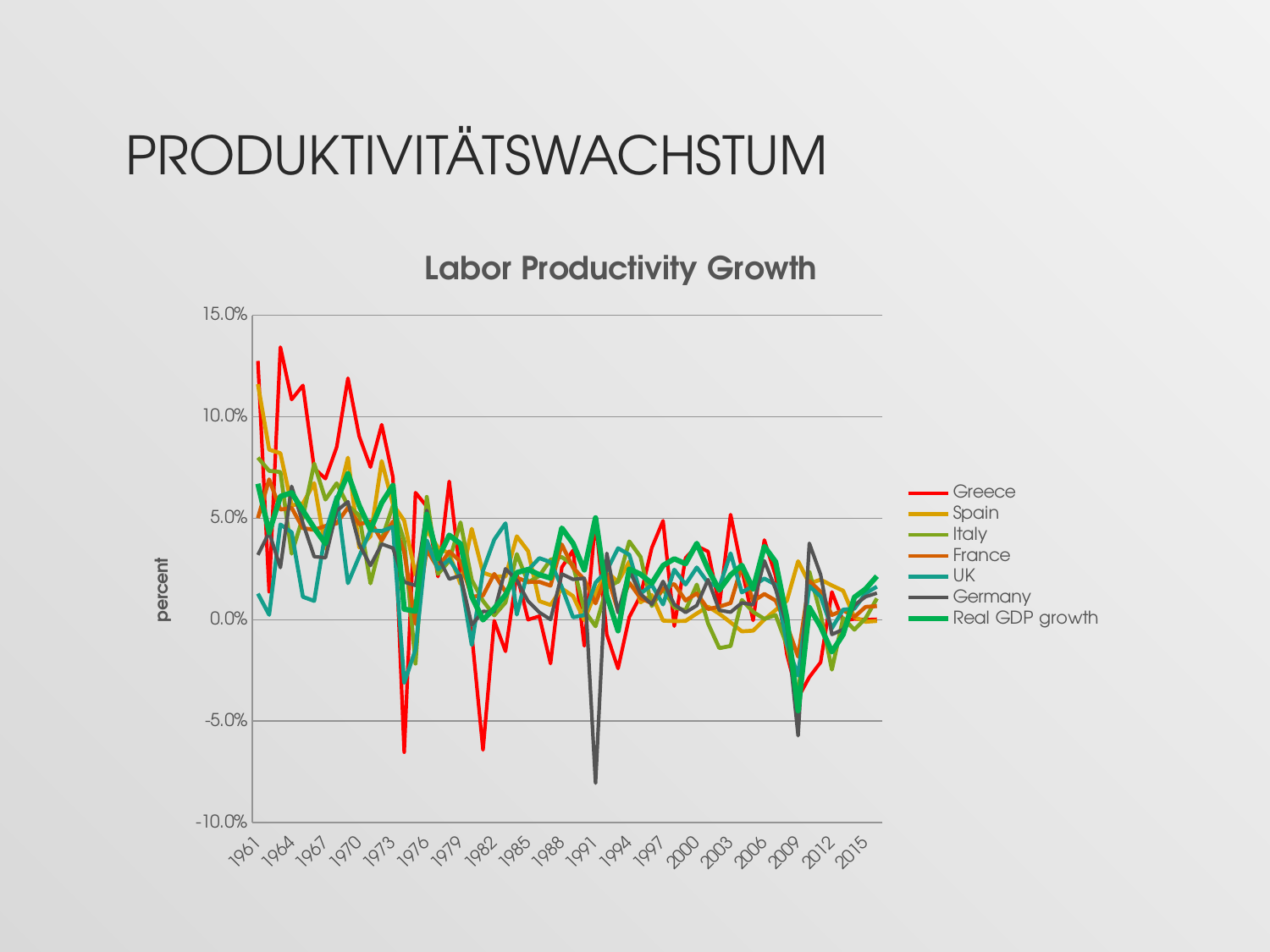

# Produktivitätswachstum

### Chart: Labor Productivity Growth

| Category | Greece | Spain | Italy | France | UK | Germany |  |
|---|---|---|---|---|---|---|---|
| 1961 | 0.12753987509235065 | 0.11609616578615922 | 0.07989185736195248 | 0.05007391361696034 | 0.012825811319956193 | 0.031927613662774634 | 0.06699722106941719 |
| 1962 | 0.013790888878557839 | 0.0838357345053442 | 0.0733614078432947 | 0.06917564850734648 | 0.002406154626994006 | 0.04300975235619786 | 0.04293495393884195 |
| 1963 | 0.1343302076363504 | 0.08202601083781014 | 0.0727933581817124 | 0.05426763309663829 | 0.04693343279832396 | 0.025688768814727814 | 0.06077087129195036 |
| 1964 | 0.1085011297291818 | 0.05639770079276363 | 0.0325586802874378 | 0.05514435685580321 | 0.04307837936359871 | 0.06569144410514127 | 0.06254151437856881 |
| 1965 | 0.11548367294135264 | 0.057282932099191886 | 0.05052993088850655 | 0.04511543406654228 | 0.011253177197460662 | 0.04759727622480536 | 0.05379684658441031 |
| 1966 | 0.0746297167911587 | 0.06729910871830636 | 0.07694280107371854 | 0.044302066532372786 | 0.009217846049582423 | 0.03106042721253721 | 0.04521755471452238 |
| 1967 | 0.06951037986361053 | 0.03507684500327857 | 0.05920904566277674 | 0.04620555652765379 | 0.04309937798935004 | 0.030497979915077744 | 0.0374530864190572 |
| 1968 | 0.08505932576485375 | 0.05708028428485279 | 0.06724905157501992 | 0.04747294897492438 | 0.06075106412622855 | 0.053632151475199175 | 0.058769778212389046 |
| 1969 | 0.11901647576606456 | 0.07987457497733352 | 0.05617952156370554 | 0.0552181938175722 | 0.01796331577329724 | 0.058134667636094095 | 0.07200482938102648 |
| 1970 | 0.09038394321620213 | 0.03559877199014028 | 0.0514774380401013 | 0.04700845204695403 | 0.031153462949953692 | 0.03723846338715786 | 0.05626007994794269 |
| 1971 | 0.07520044029382245 | 0.0410449044508876 | 0.0178587778031587 | 0.0485463514971507 | 0.044068192891224545 | 0.026654870763908045 | 0.044309229531782846 |
| 1972 | 0.09611536944352705 | 0.07819680273217466 | 0.0395912096665656 | 0.039022401389007255 | 0.04365626956137425 | 0.037294057683396 | 0.05757032104455728 |
| 1973 | 0.07020221188031561 | 0.056863226587460236 | 0.05630075884656649 | 0.04843496620305965 | 0.045751900745654384 | 0.03528563312503774 | 0.06622581090537438 |
| 1974 | -0.0653266875042291 | 0.048841111700228756 | 0.0388618319287255 | 0.03337475461032935 | -0.03114729075146394 | 0.018530788157835376 | 0.005182524531129218 |
| 1975 | 0.06261966205059633 | 0.022056432322553388 | -0.021650797094593055 | -0.0020748984746926658 | -0.014777333841108686 | 0.016864323829406835 | 0.004154504538390391 |
| 1976 | 0.05585096405550316 | 0.04419987869382003 | 0.06052231958401766 | 0.03450467508143373 | 0.039109840930553696 | 0.053868386196064266 | 0.051940625016083874 |
| 1977 | 0.021251503174500863 | 0.03558399507096954 | 0.022463856071370136 | 0.025327497400998933 | 0.02475102276569041 | 0.031145264770083614 | 0.03008396109806677 |
| 1978 | 0.0681860143447961 | 0.03257966121924061 | 0.028988499277466273 | 0.03362284914531899 | 0.029807048898427446 | 0.020000377675333247 | 0.04165784134977035 |
| 1979 | 0.021595757100259627 | 0.017605940737629444 | 0.04793801394225028 | 0.028711947441159014 | 0.02108586649266253 | 0.021769099856448593 | 0.03738479538958628 |
| 1980 | -0.007114437589676892 | 0.044785813628339666 | 0.019559933604952118 | 0.01126823284588685 | -0.012531123329862837 | -0.002628381247355316 | 0.01134900115863613 |
| 1981 | -0.0642345144600378 | 0.0231686990843607 | 0.009259145312734196 | 0.011938208885578172 | 0.0241854479954986 | 0.004083946320615706 | -0.0001057582893492226 |
| 1982 | -0.0005412282212724495 | 0.021249733441133012 | 0.0020851978699429896 | 0.022513009535876094 | 0.039468065052846724 | 0.0038032834553636263 | 0.005502588534846531 |
| 1983 | -0.015632024169116354 | 0.021244131759081464 | 0.008440932052565575 | 0.013767971794046208 | 0.047495085230442324 | 0.025056444421472923 | 0.012198113228693463 |
| 1984 | 0.022427251022678174 | 0.04111585985121624 | 0.032315605969625016 | 0.020643017743193992 | 0.0025121793581264207 | 0.019429517994558276 | 0.023183052042640373 |
| 1985 | -3.5545243717849395e-05 | 0.033825912630326194 | 0.018342248381219672 | 0.018579403041712794 | 0.024395250645478983 | 0.009120902204599934 | 0.024742631735819698 |
| 1986 | 0.0017138763210644559 | 0.009147763074389026 | 0.021570550370469288 | 0.018626490175600585 | 0.03033008430323525 | 0.0036066319075931386 | 0.02214735809260504 |
| 1987 | -0.021644086118908223 | 0.007214012040416051 | 0.029569727564190407 | 0.01674091873124217 | 0.028365931699689373 | 5.4035088383752594e-05 | 0.020510944951351195 |
| 1988 | 0.025771138253596115 | 0.015363568950235384 | 0.030880510285613783 | 0.03707025250791318 | 0.01606218303711615 | 0.022521690493930047 | 0.045187874482401025 |
| 1989 | 0.03417235337855784 | 0.01161734202576592 | 0.026873288261117567 | 0.02560174427825279 | 0.0011966917744081762 | 0.0198285914035643 | 0.03760144672147092 |
| 1990 | -0.012930238001481742 | -0.00017466063884741256 | 0.004520230934762504 | 0.01979178821056138 | 0.0021951669561559584 | 0.020394649275960575 | 0.024492562707356447 |
| 1991 | 0.04948661987169811 | 0.013268809311185459 | -0.003267355402001626 | 0.008048636009817312 | 0.018228468247193597 | -0.0805688210465304 | 0.05020175805929039 |
| 1992 | -0.007324010936851422 | 0.023581549309616756 | 0.01571143633899097 | 0.02246144051781851 | 0.024149180334435583 | 0.032716839719681534 | 0.011798139833973709 |
| 1993 | -0.02409020968834097 | 0.018593199041633257 | 0.01883996377621644 | 0.004354133275209504 | 0.03524165981620664 | 0.0034751636388088425 | -0.005509080654479415 |
| 1994 | 0.0012742836995878193 | 0.028667484653648323 | 0.03859848379694131 | 0.0182161186976042 | 0.03203106360528185 | 0.024223870647238854 | 0.024977774963762966 |
| 1995 | 0.011892414128451323 | 0.008531736730240214 | 0.030940646321512277 | 0.01059320367026051 | 0.012834917284246572 | 0.01270563586187512 | 0.02236749551038475 |
| 1996 | 0.03544936815793931 | 0.012103545081200817 | 0.006748570822178612 | 0.008091790537255505 | 0.017132126039020923 | 0.007521732866241138 | 0.017866727416737227 |
| 1997 | 0.04874694286860115 | -0.0004802577562185162 | 0.015153715734631312 | 0.01527631474043778 | 0.007489664551141306 | 0.01883930358546082 | 0.02669541370817674 |
| 1998 | -0.003216331714131271 | -0.0007439531256837606 | 0.006044626925239438 | 0.017551231040507265 | 0.024647392610958274 | 0.0074665917547493965 | 0.02999898876653484 |
| 1999 | 0.030399853084848383 | -0.0006289171571571828 | 0.004609792977460225 | 0.009451237127138468 | 0.01733012537285905 | 0.003568347891910628 | 0.027556594925666422 |
| 2000 | 0.03627405845460374 | 0.0030503515222068955 | 0.017266412733524472 | 0.012935583666652262 | 0.025738543276093706 | 0.006990550900050296 | 0.0375991095484729 |
| 2001 | 0.033632762331297306 | 0.006436673918827074 | -0.0018690915600453328 | 0.005212839873531827 | 0.018199077012540643 | 0.01971163187708802 | 0.02487059475454867 |
| 2002 | 0.006985448836585917 | 0.002916176043259666 | -0.014045596117135739 | 0.006391675427273924 | 0.0159983878397163 | 0.004624974540844651 | 0.014568830207046135 |
| 2003 | 0.05181725710129714 | -0.001363441585927605 | -0.012968823727678158 | 0.008156780065865288 | 0.032692728441645835 | 0.0036851391629628694 | 0.0220652735940845 |
| 2004 | 0.024812158104947635 | -0.005764953176372378 | 0.009716816177332 | 0.026530167806614546 | 0.013399832128702771 | 0.008282999343488084 | 0.02675260490734299 |
| 2005 | -0.00038114944047240584 | -0.0054399337127021274 | 0.0038633064769868497 | 0.009066521751318168 | 0.01666326838945098 | 0.007347292865469646 | 0.015136742079876475 |
| 2006 | 0.03926094772096933 | 2.948808497671429e-05 | 0.000364115742576665 | 0.012654722809942287 | 0.02025506653964082 | 0.029014625485969336 | 0.036126205783470144 |
| 2007 | 0.021615141246402958 | 0.004746987891204313 | 0.0022615018291018973 | 0.00942019467963906 | 0.01724848027637682 | 0.01502759255777053 | 0.02849589099313432 |
| 2008 | -0.0170075216707698 | 0.009300917031681344 | -0.012618043783406696 | -0.0026939189299183264 | -0.011696930088719637 | -0.0026124920072906344 | 0.0008157534034991532 |
| 2009 | -0.03853089331312143 | 0.028779832129651073 | -0.03874671560616183 | -0.018247274199366448 | -0.027565287972635244 | -0.05721024392973606 | -0.044889258163695156 |
| 2010 | -0.02834604983715161 | 0.01782405300007084 | 0.023668165691526744 | 0.01904952239233304 | 0.01657667025311582 | 0.037659405953447855 | 0.005972416245967116 |
| 2011 | -0.0210265093523595 | 0.019711786631784856 | 0.0027507990439299412 | 0.013776018649070076 | 0.011347885395132762 | 0.022194208686051153 | -0.003436364717582574 |
| 2012 | 0.013642764771933491 | 0.01686335461335453 | -0.024645426713957086 | 0.0022694866904542366 | -0.004265543641766345 | -0.007291507521714036 | -0.015878844096283817 |
| 2013 | -0.0006506670166900319 | 0.014252975163624892 | 0.0007980961834244127 | 0.004631281005924581 | 0.004939017358400077 | -0.004814140805037281 | -0.007307196406585836 |
| 2014 | 0.00037367772543750455 | 0.0011921334061482103 | -0.004927083466668369 | 0.0014018122658225884 | 0.00538005460120794 | 0.007206000742249641 | 0.011011863107579956 |
| 2015 | -6.734525234186606e-05 | -0.0010501920259370356 | 0.0007196851370969704 | 0.00628228074168069 | 0.013011822434254805 | 0.011310954149409858 | 0.015116638533676507 |
| 2016 | 0.00018478981856184795 | -0.0006612593102445219 | 0.010464300930163262 | 0.006658565489908508 | 0.016273219410402273 | 0.01310147374038162 | 0.02141185578387894 |